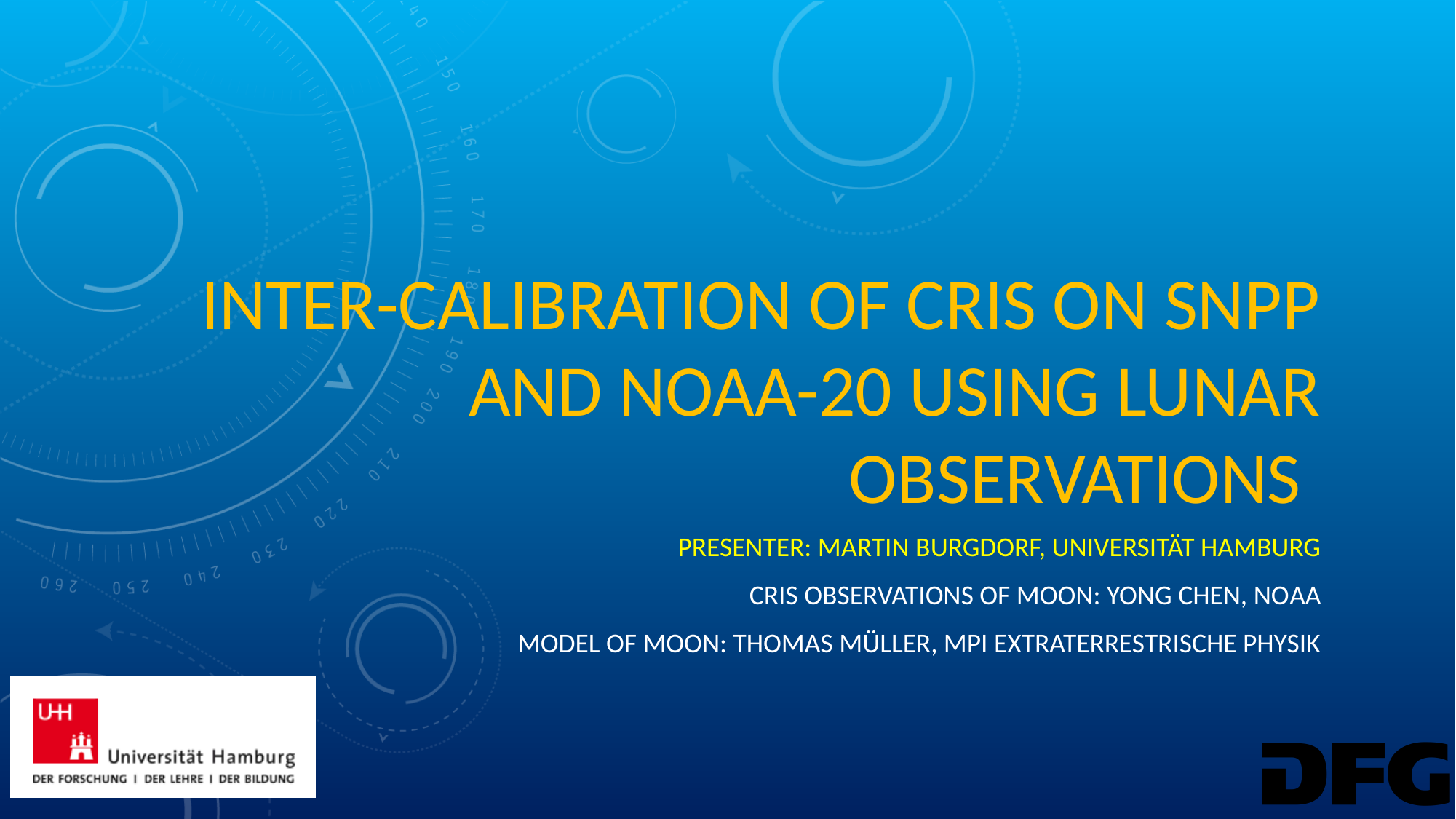

# Inter-Calibration of CrIS on SNPP and NOAA-20 Using Lunar Observations
Presenter: Martin burgdorf, universität hamburg
CrIS observations of Moon: yong cheN, nOAA
Model of moon: Thomas Müller, MPI extraterrestrische physik